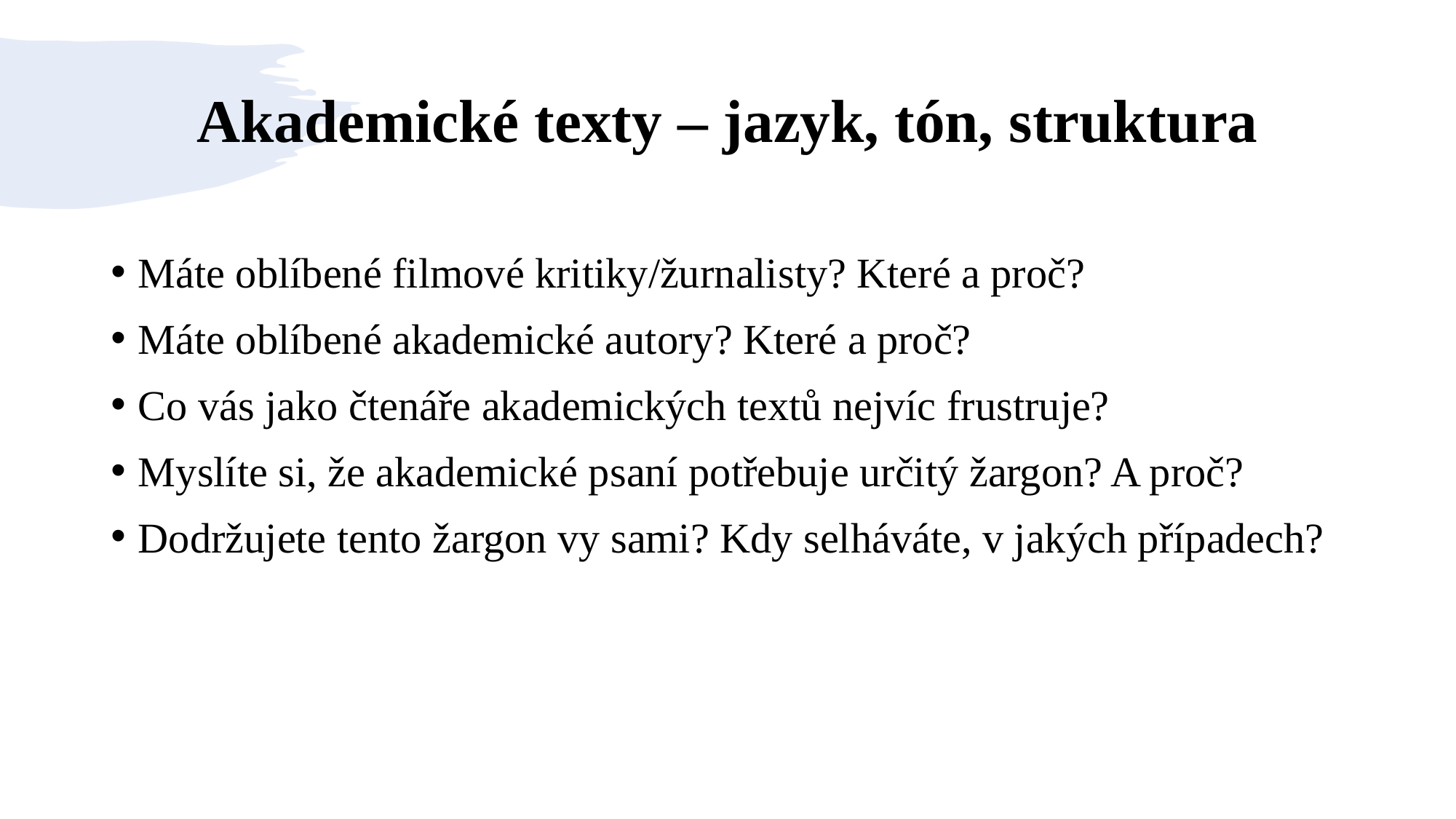

# Akademické texty – jazyk, tón, struktura
Máte oblíbené filmové kritiky/žurnalisty? Které a proč?
Máte oblíbené akademické autory? Které a proč?
Co vás jako čtenáře akademických textů nejvíc frustruje?
Myslíte si, že akademické psaní potřebuje určitý žargon? A proč?
Dodržujete tento žargon vy sami? Kdy selháváte, v jakých případech?